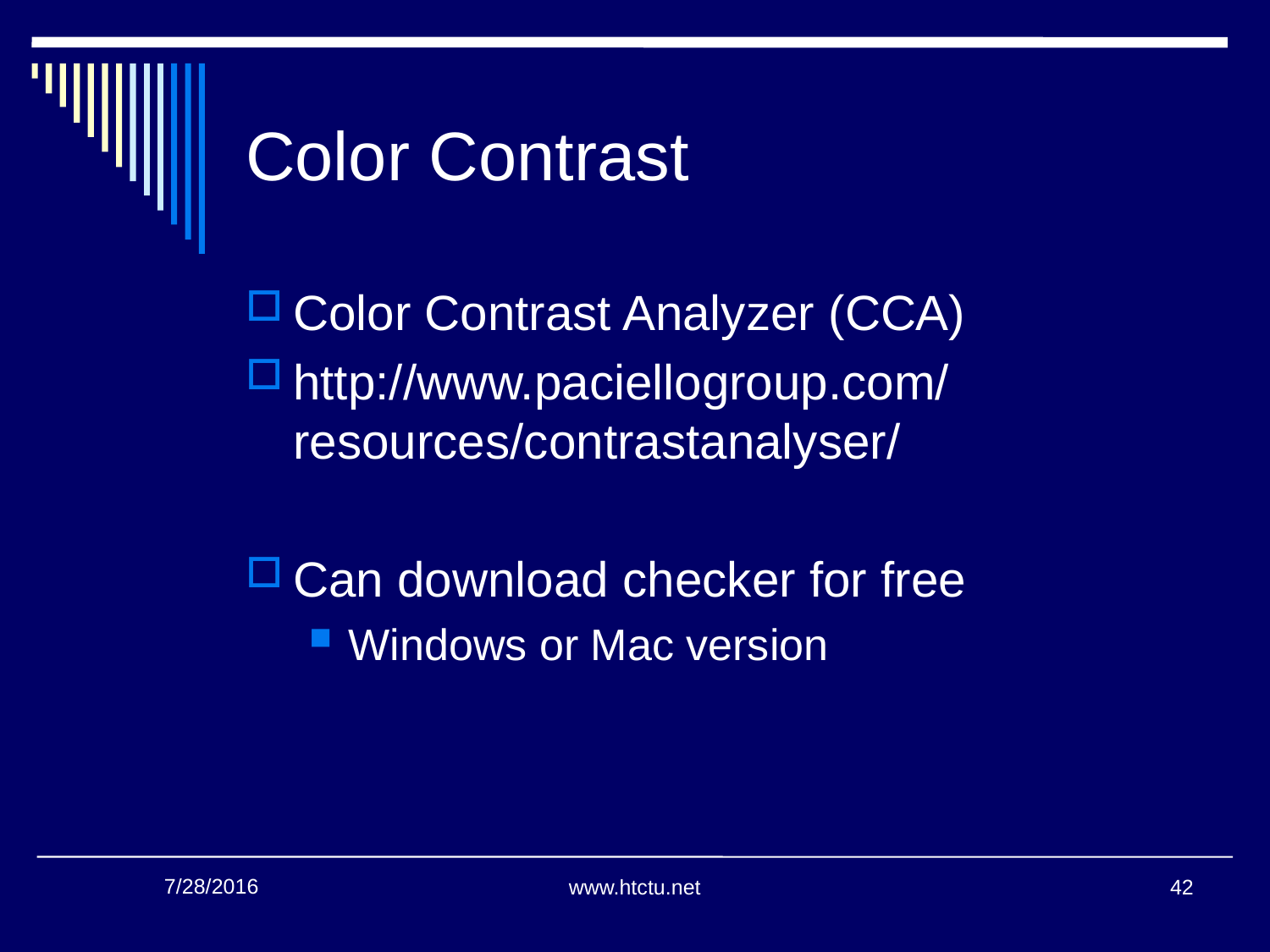

# Color Contrast
Color Contrast Analyzer (CCA)
http://www.paciellogroup.com/resources/contrastanalyser/

Can download checker for free
Windows or Mac version

42
7/28/2016
www.htctu.net